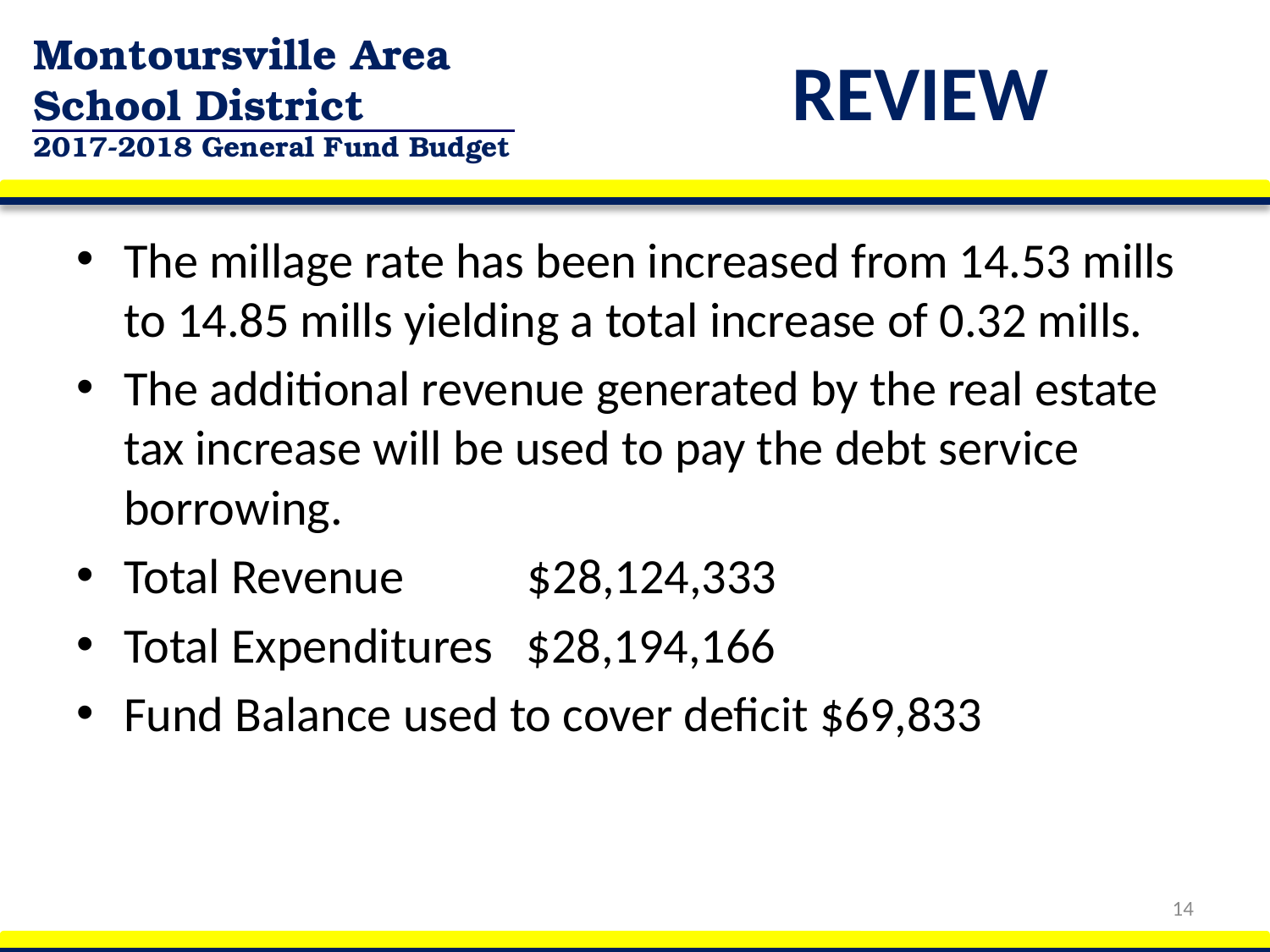

# REVIEW
The millage rate has been increased from 14.53 mills to 14.85 mills yielding a total increase of 0.32 mills.
The additional revenue generated by the real estate tax increase will be used to pay the debt service borrowing.
Total Revenue           $28,124,333
Total Expenditures   $28,194,166
Fund Balance used to cover deficit $69,833

14